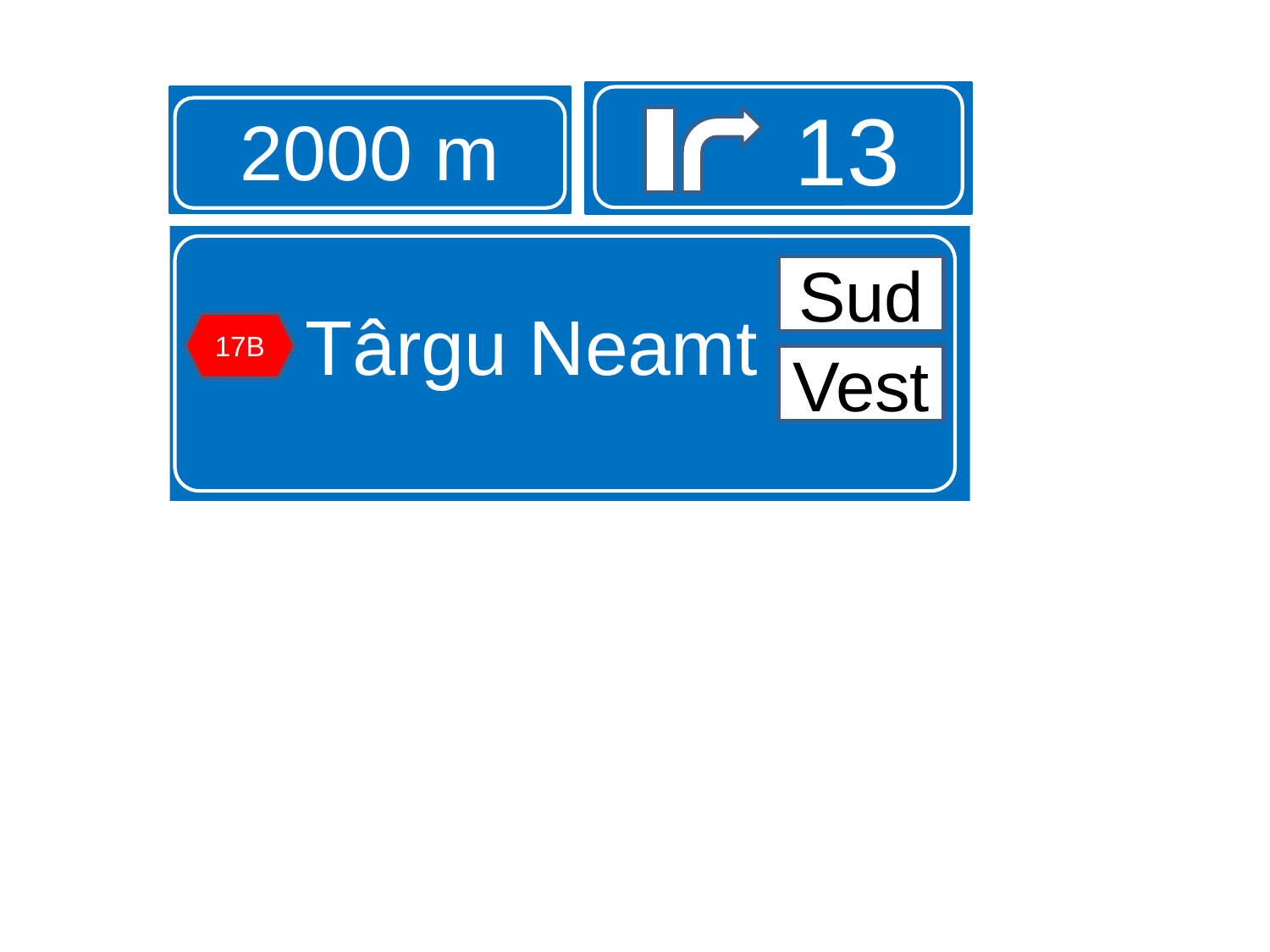

13

2000 m

Târgu Neamt

Sud
17B
Vest